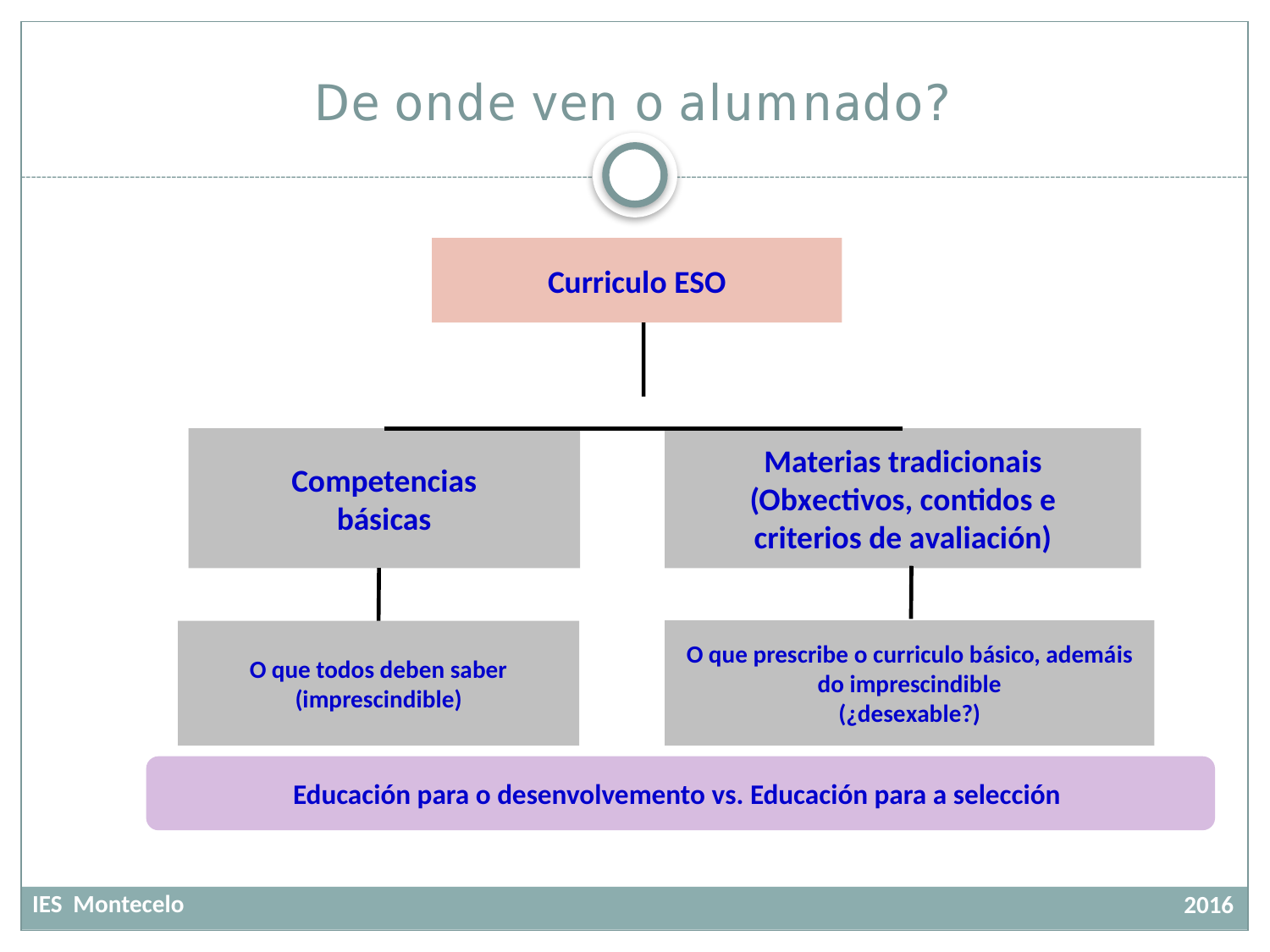

# De onde ven o alumnado?
Curriculo ESO

Competencias
básicas
Materias tradicionais
(Obxectivos, contidos e
criterios de avaliación)
O que prescribe o curriculo básico, ademáis do imprescindible
(¿desexable?)
O que todos deben saber
(imprescindible)
Educación para o desenvolvemento vs. Educación para a selección
IES  Montecelo
 2016